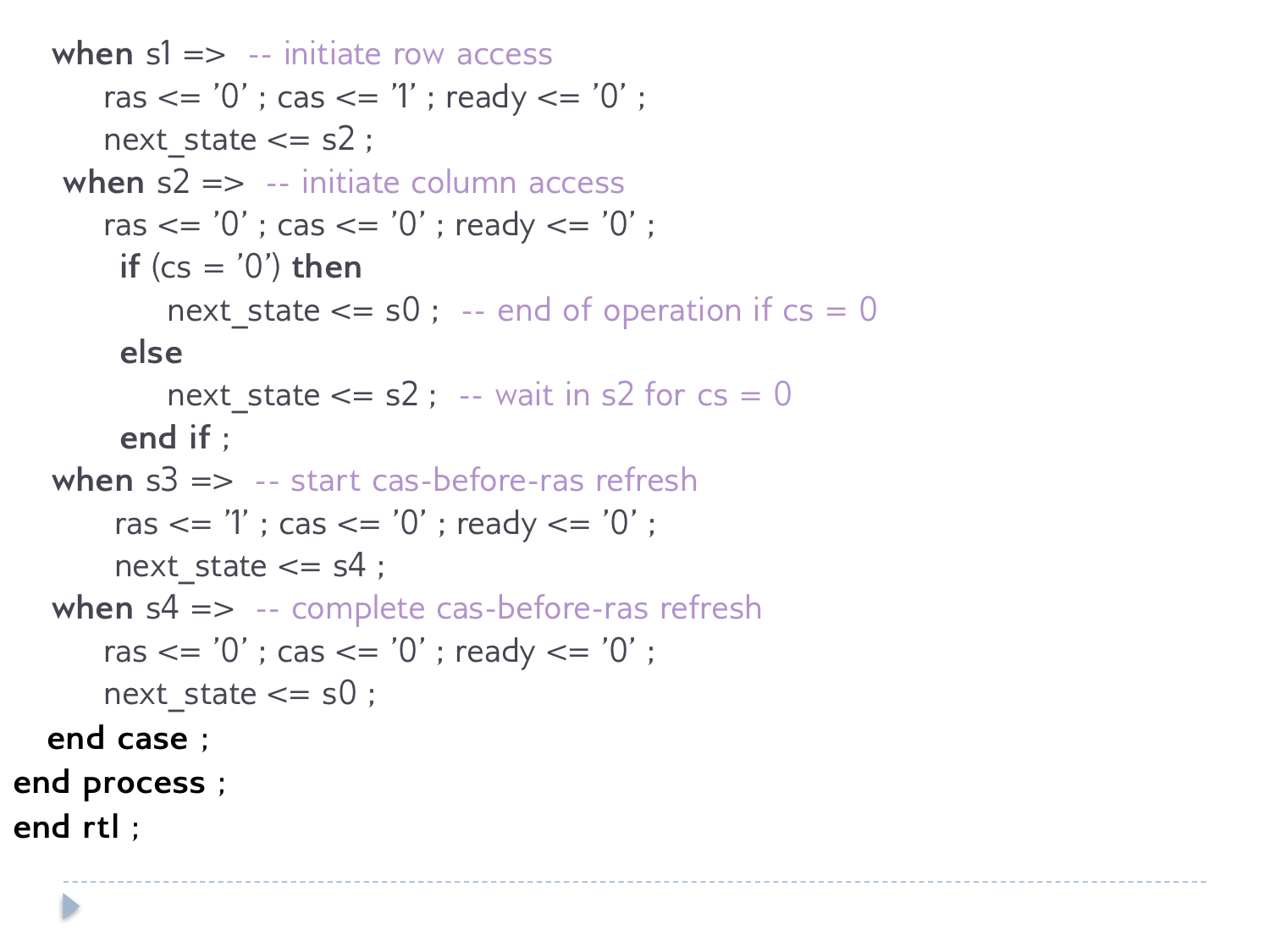

when s1 =>  -- initiate row access
     ras <= ’0’ ; cas <= ’1’ ; ready <= ’0’ ;
     next_state <= s2 ;
 when s2 =>  -- initiate column access
     ras <= ’0’ ; cas <= ’0’ ; ready <= ’0’ ;
      if (cs = ’0’) then
           next_state <= s0 ;  -- end of operation if cs = 0
      else
           next_state <= s2 ;  -- wait in s2 for cs = 0
      end if ;
when s3 =>  -- start cas-before-ras refresh
      ras <= ’1’ ; cas <= ’0’ ; ready <= ’0’ ;
      next_state <= s4 ;
when s4 =>  -- complete cas-before-ras refresh
     ras <= ’0’ ; cas <= ’0’ ; ready <= ’0’ ;
     next_state <= s0 ;
   end case ;
end process ;
end rtl ;